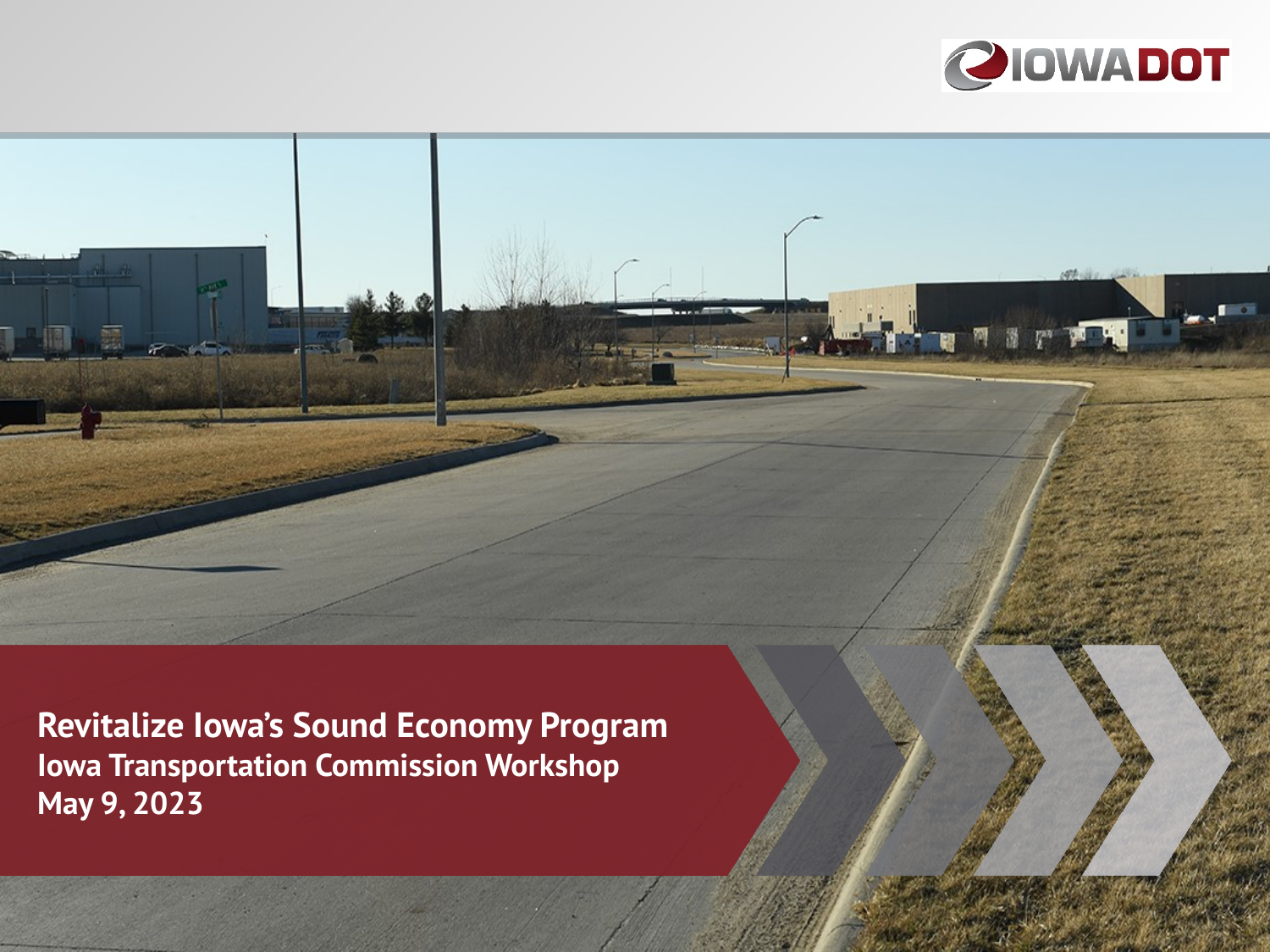

Revitalize Iowa’s Sound Economy Program
Iowa Transportation Commission Workshop
May 9, 2023